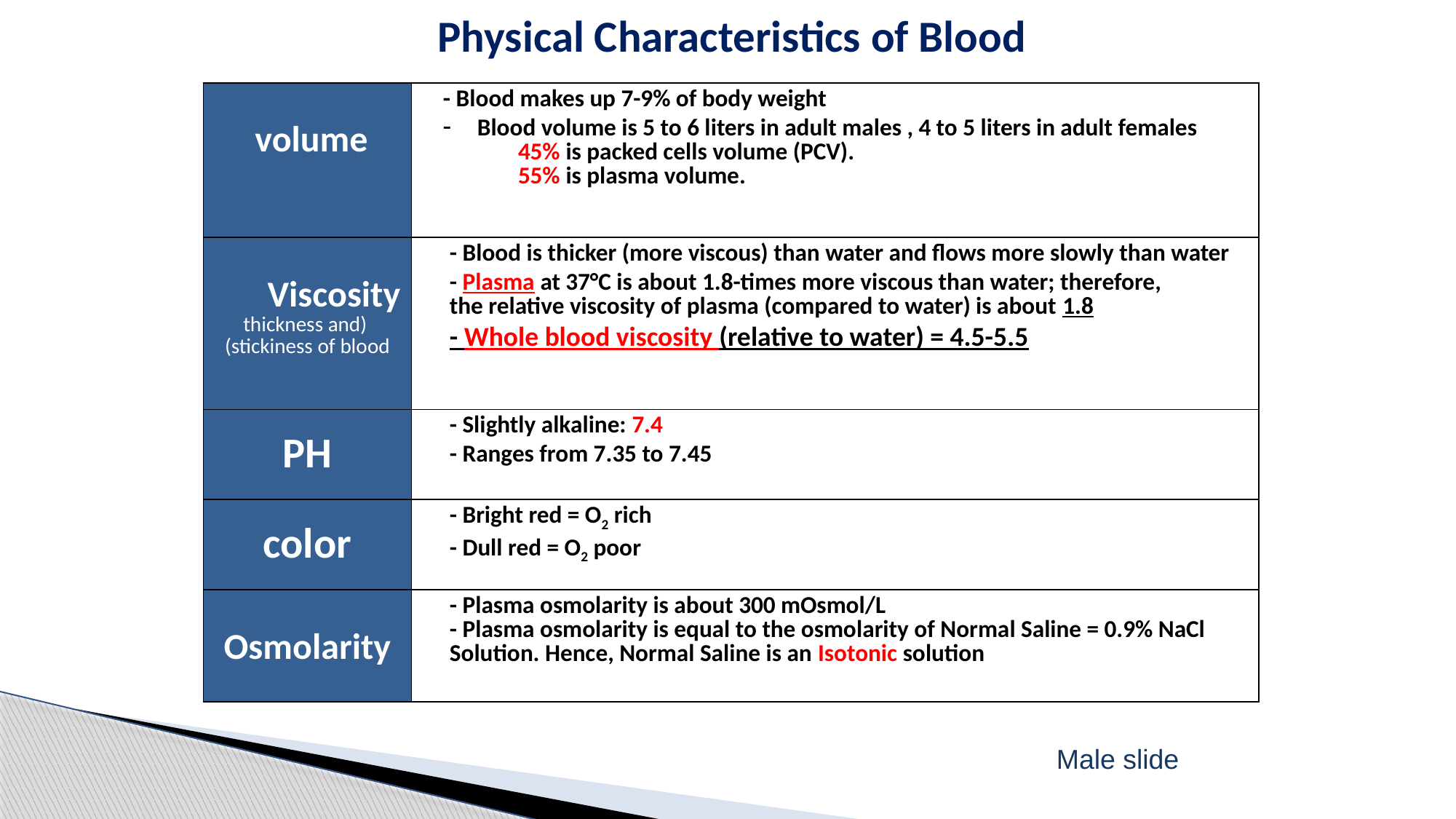

Physical Characteristics of Blood
| volume | - Blood makes up 7-9% of body weight Blood volume is 5 to 6 liters in adult males , 4 to 5 liters in adult females 45% is packed cells volume (PCV). 55% is plasma volume. |
| --- | --- |
| Viscosity (thickness and stickiness of blood) | - Blood is thicker (more viscous) than water and flows more slowly than water - Plasma at 37°C is about 1.8-times more viscous than water; therefore, the relative viscosity of plasma (compared to water) is about 1.8 - Whole blood viscosity (relative to water) = 4.5-5.5 |
| PH | - Slightly alkaline: 7.4 - Ranges from 7.35 to 7.45 |
| color | - Bright red = O2 rich - Dull red = O2 poor |
| Osmolarity | - Plasma osmolarity is about 300 mOsmol/L - Plasma osmolarity is equal to the osmolarity of Normal Saline = 0.9% NaCl Solution. Hence, Normal Saline is an Isotonic solution |
Male slide